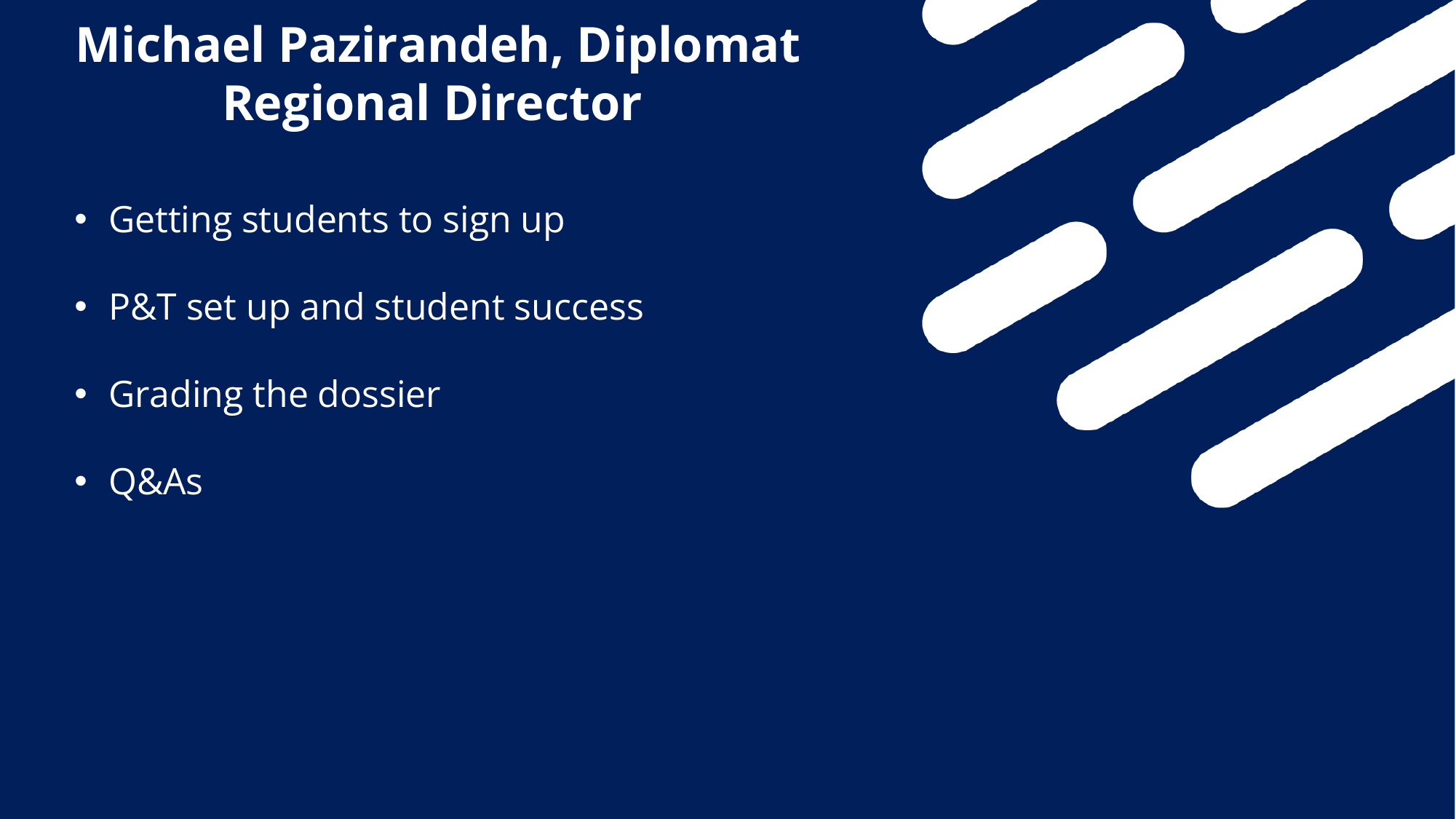

# Michael Pazirandeh, Diplomat Regional Director
Getting students to sign up

P&T set up and student success

Grading the dossier

Q&As